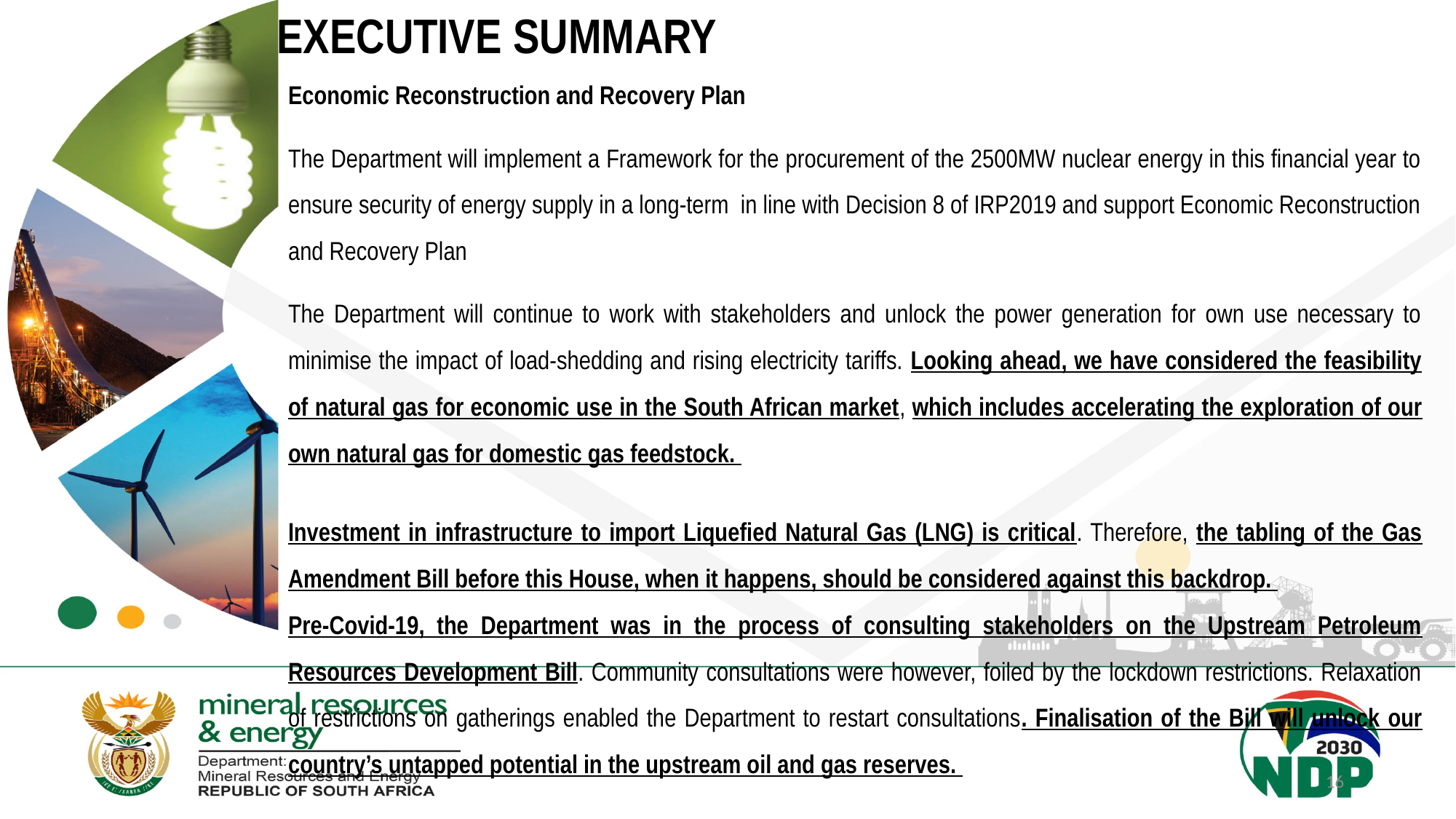

# EXECUTIVE SUMMARY
Economic Reconstruction and Recovery Plan
The Department will implement a Framework for the procurement of the 2500MW nuclear energy in this financial year to ensure security of energy supply in a long-term  in line with Decision 8 of IRP2019 and support Economic Reconstruction and Recovery Plan
The Department will continue to work with stakeholders and unlock the power generation for own use necessary to minimise the impact of load-shedding and rising electricity tariffs. Looking ahead, we have considered the feasibility of natural gas for economic use in the South African market, which includes accelerating the exploration of our own natural gas for domestic gas feedstock.

Investment in infrastructure to import Liquefied Natural Gas (LNG) is critical. Therefore, the tabling of the Gas Amendment Bill before this House, when it happens, should be considered against this backdrop.
Pre-Covid-19, the Department was in the process of consulting stakeholders on the Upstream Petroleum Resources Development Bill. Community consultations were however, foiled by the lockdown restrictions. Relaxation of restrictions on gatherings enabled the Department to restart consultations. Finalisation of the Bill will unlock our country’s untapped potential in the upstream oil and gas reserves.
16